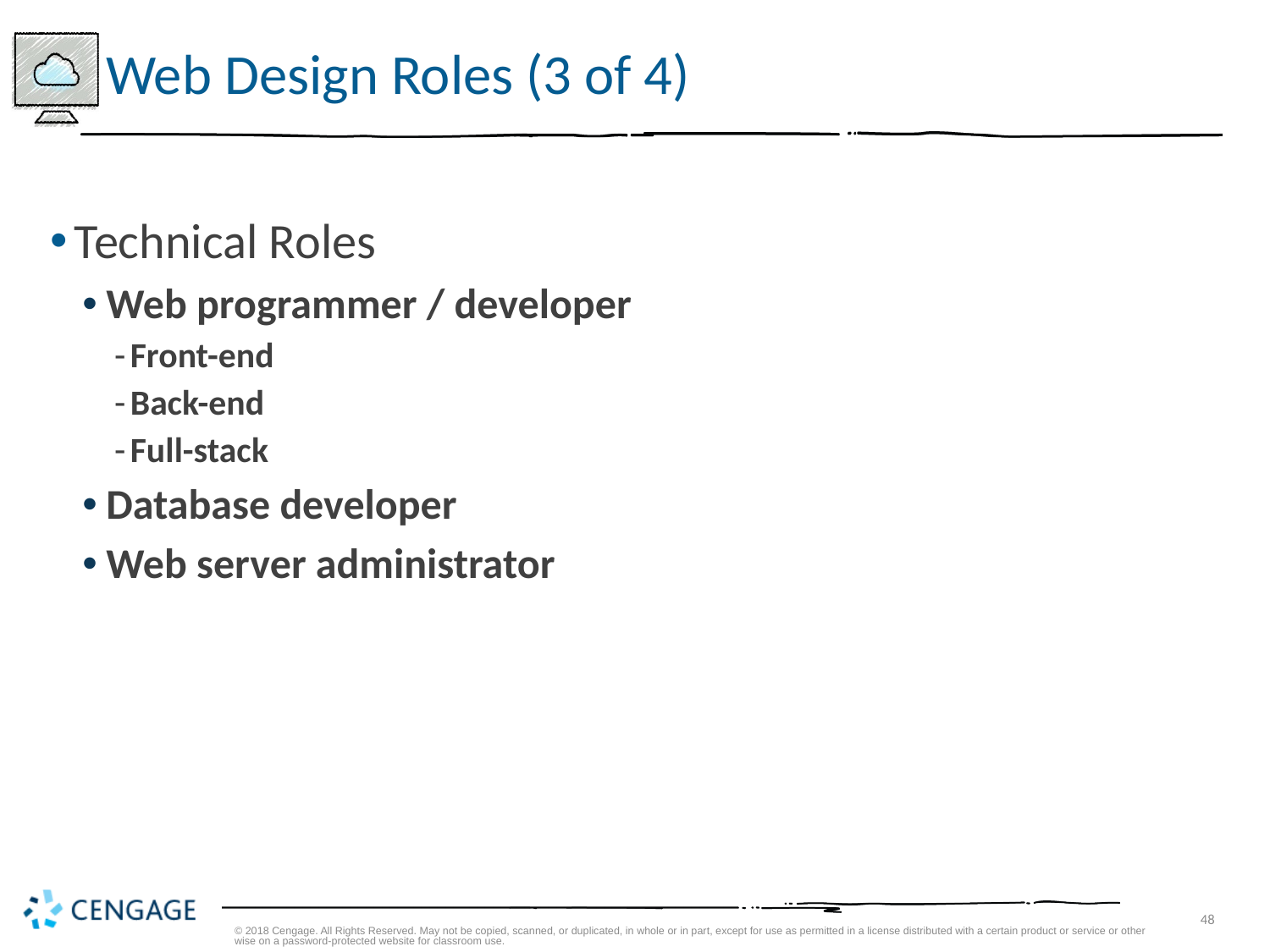

# Web Design Roles (3 of 4)
Technical Roles
Web programmer / developer
Front-end
Back-end
Full-stack
Database developer
Web server administrator
© 2018 Cengage. All Rights Reserved. May not be copied, scanned, or duplicated, in whole or in part, except for use as permitted in a license distributed with a certain product or service or otherwise on a password-protected website for classroom use.